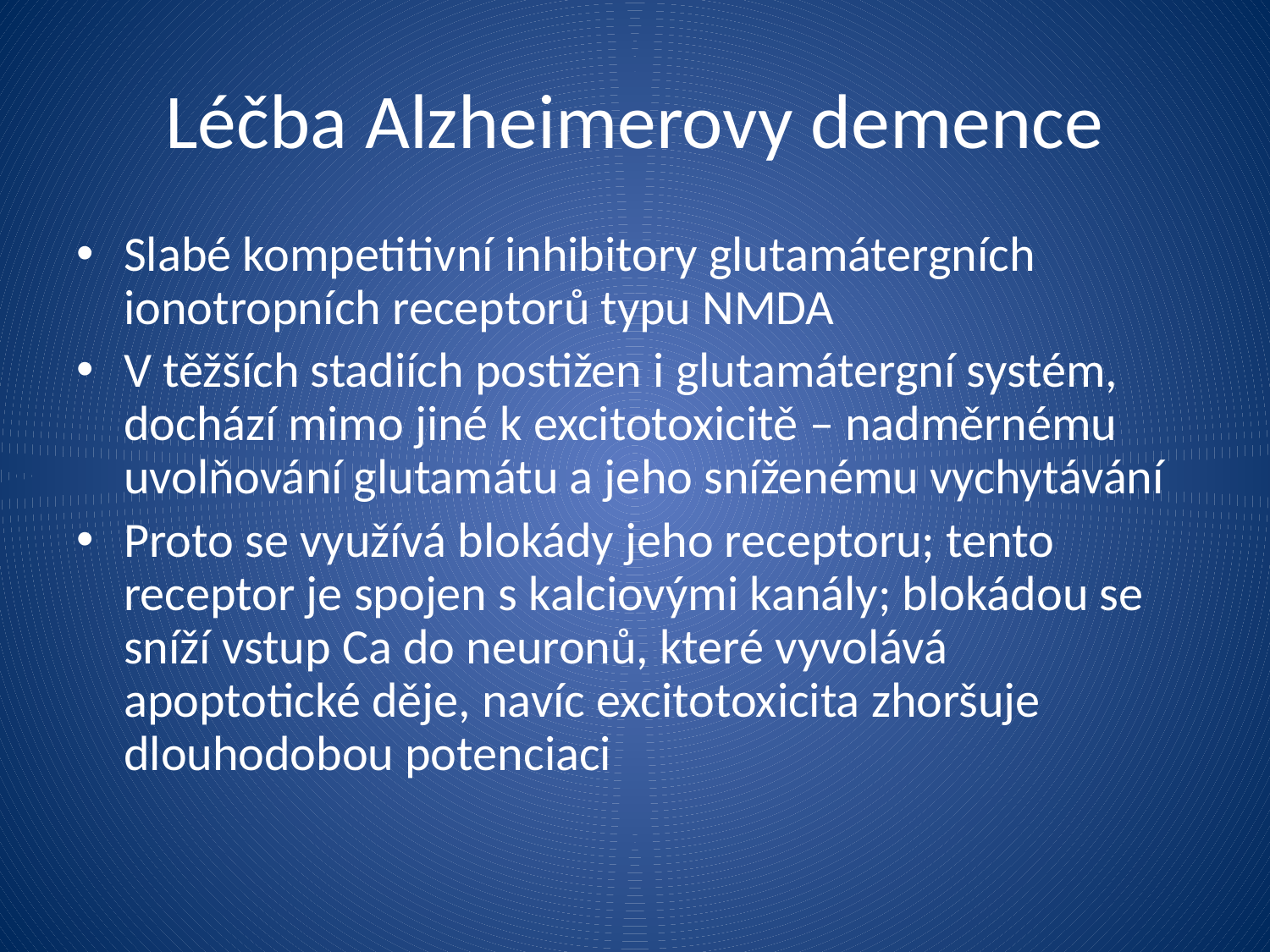

Léčba Alzheimerovy demence
Slabé kompetitivní inhibitory glutamátergních ionotropních receptorů typu NMDA
V těžších stadiích postižen i glutamátergní systém, dochází mimo jiné k excitotoxicitě – nadměrnému uvolňování glutamátu a jeho sníženému vychytávání
Proto se využívá blokády jeho receptoru; tento receptor je spojen s kalciovými kanály; blokádou se sníží vstup Ca do neuronů, které vyvolává apoptotické děje, navíc excitotoxicita zhoršuje dlouhodobou potenciaci